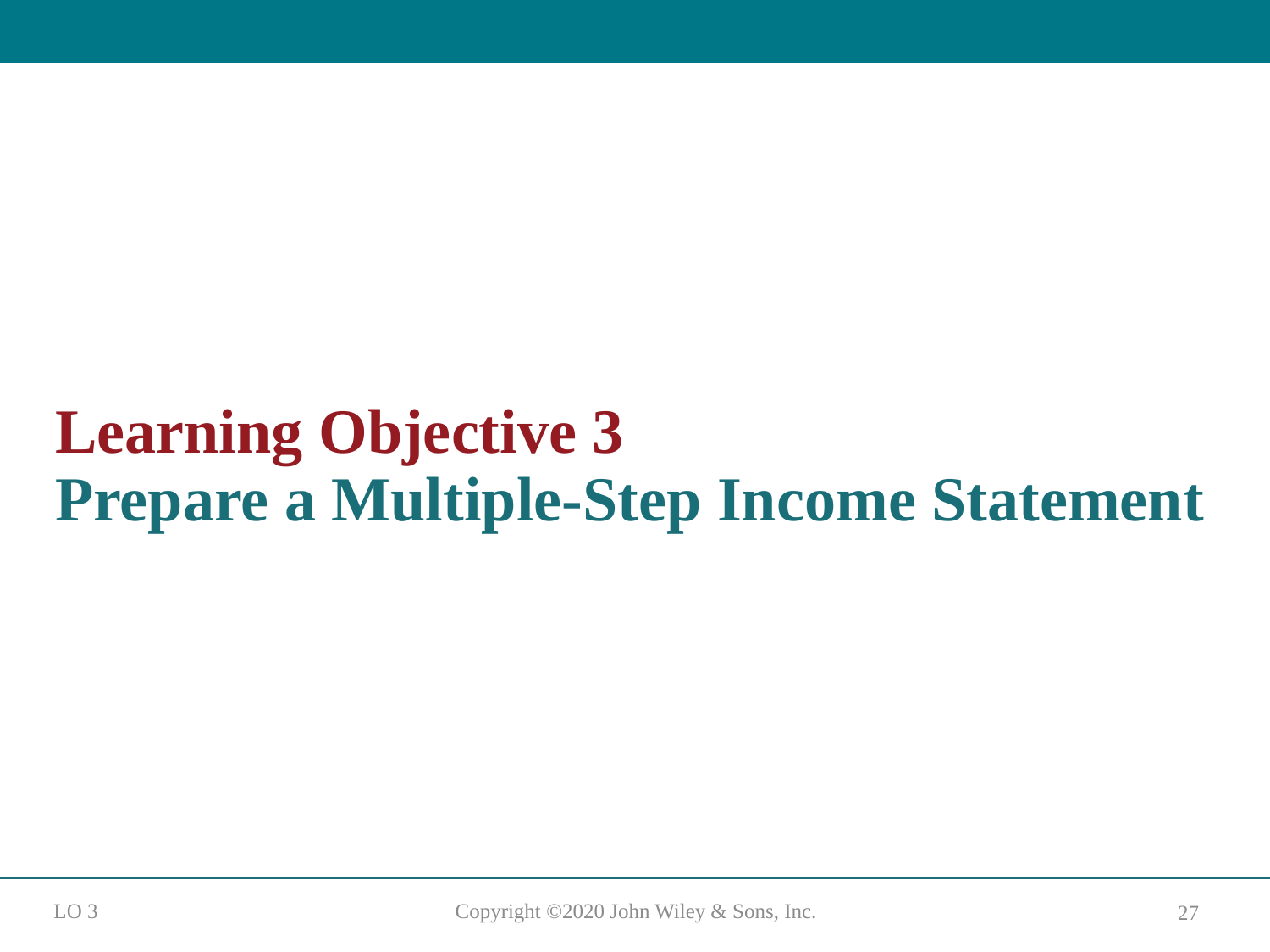

# Learning Objective 3 Prepare a Multiple-Step Income Statement
L O 3